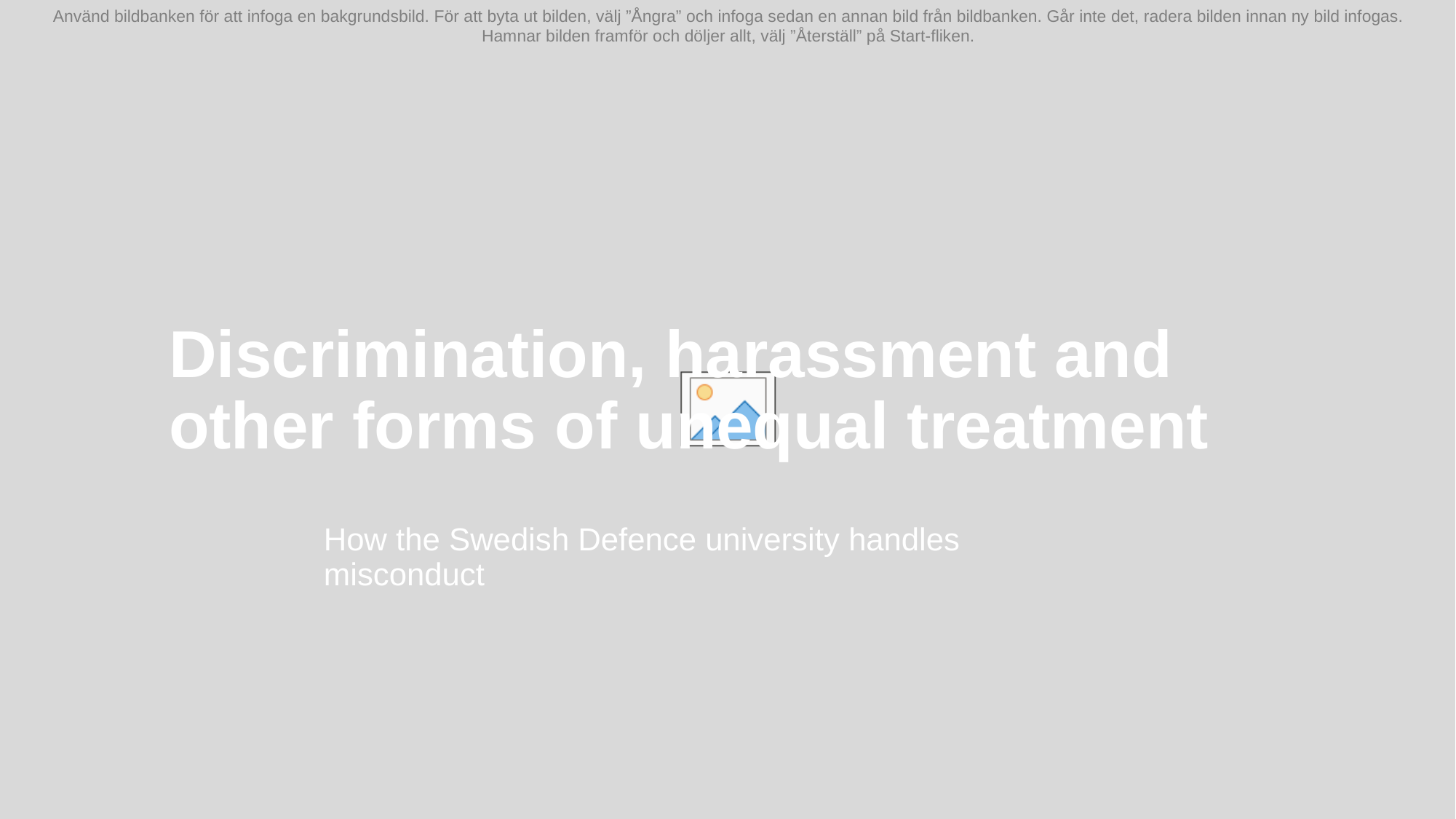

# Discrimination, harassment and other forms of unequal treatment
How the Swedish Defence university handles misconduct